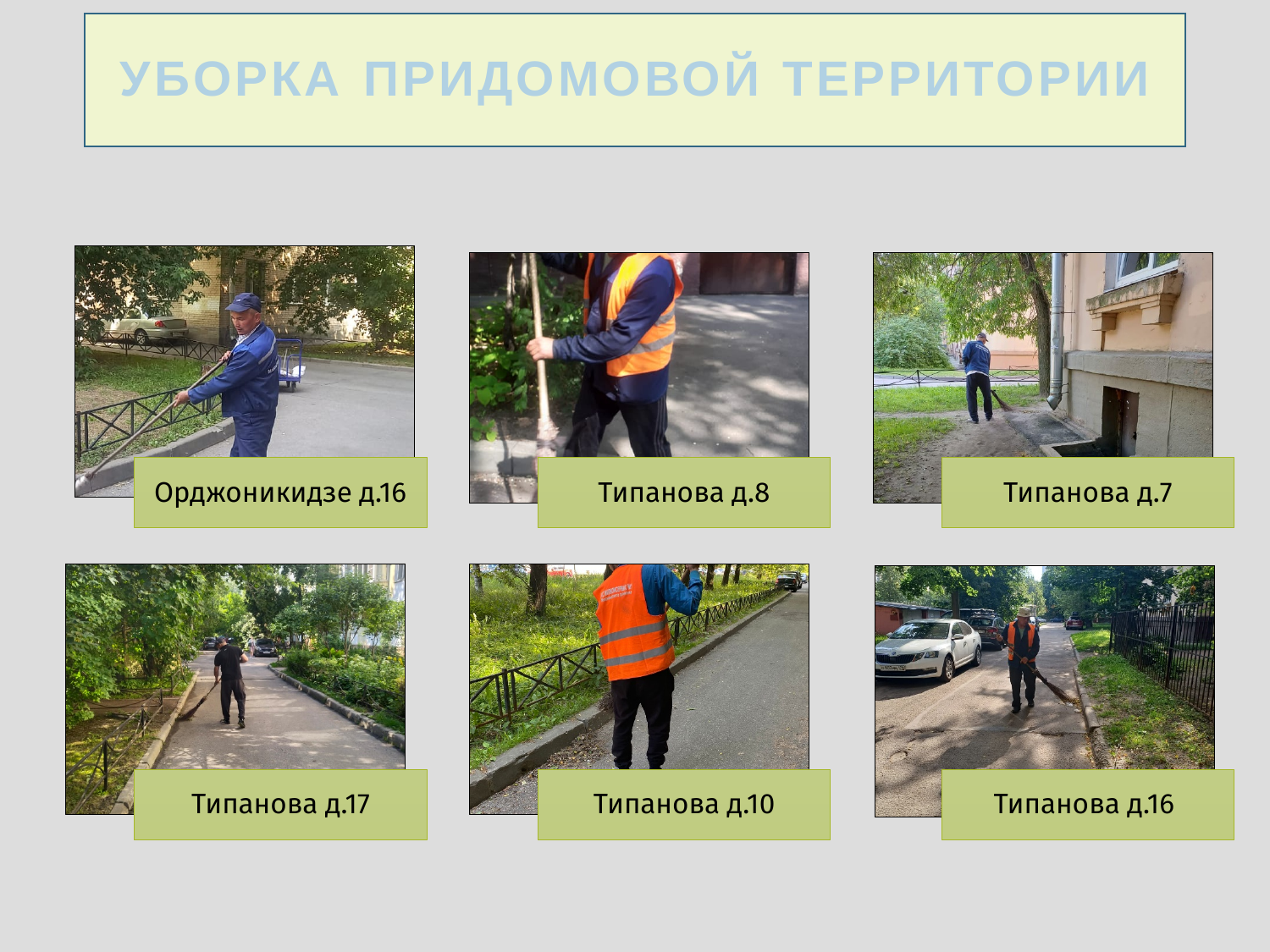

# Уборка придомовой территории
Орджоникидзе д.16
Типанова д.8
Типанова д.7
Типанова д.17
Типанова д.10
Типанова д.16